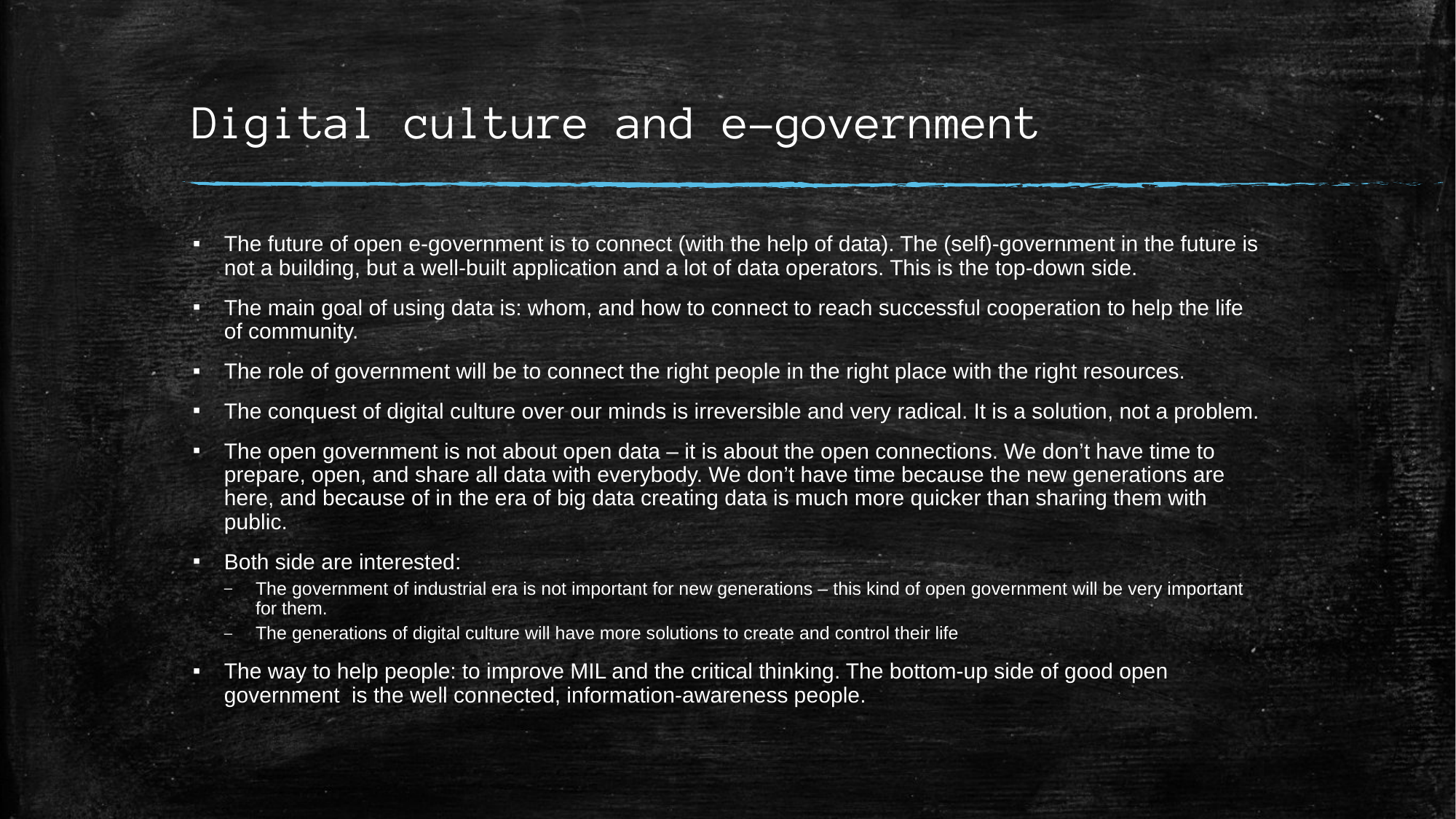

# Digital culture and e-government
The future of open e-government is to connect (with the help of data). The (self)-government in the future is not a building, but a well-built application and a lot of data operators. This is the top-down side.
The main goal of using data is: whom, and how to connect to reach successful cooperation to help the life of community.
The role of government will be to connect the right people in the right place with the right resources.
The conquest of digital culture over our minds is irreversible and very radical. It is a solution, not a problem.
The open government is not about open data – it is about the open connections. We don’t have time to prepare, open, and share all data with everybody. We don’t have time because the new generations are here, and because of in the era of big data creating data is much more quicker than sharing them with public.
Both side are interested:
The government of industrial era is not important for new generations – this kind of open government will be very important for them.
The generations of digital culture will have more solutions to create and control their life
The way to help people: to improve MIL and the critical thinking. The bottom-up side of good open government  is the well connected, information-awareness people.